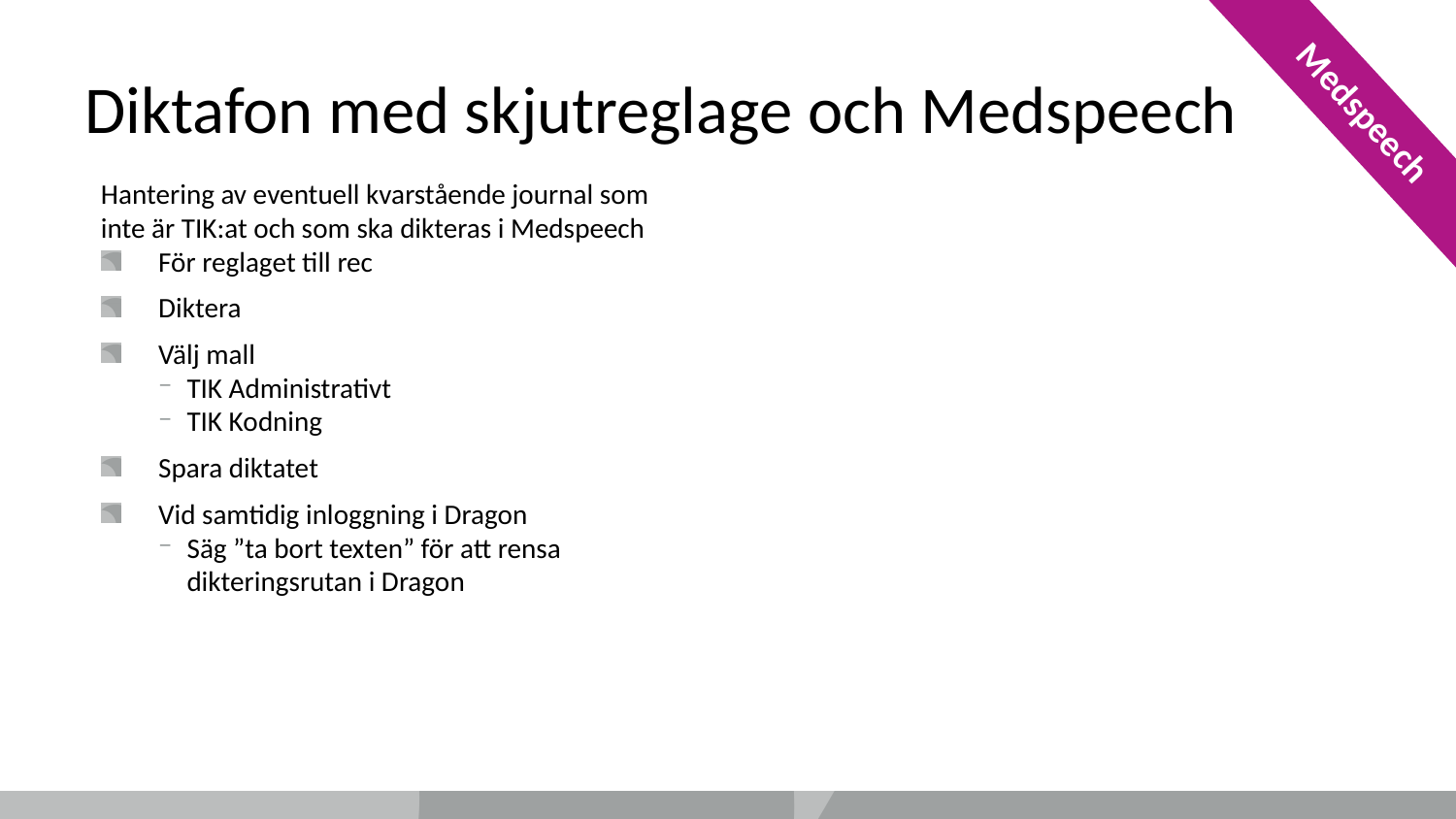

# Diktafon med skjutreglage och Medspeech
Medspeech
Hantering av eventuell kvarstående journal som inte är TIK:at och som ska dikteras i Medspeech
För reglaget till rec
Diktera
Välj mall
TIK Administrativt
TIK Kodning
Spara diktatet
Vid samtidig inloggning i Dragon
Säg ”ta bort texten” för att rensa dikteringsrutan i Dragon